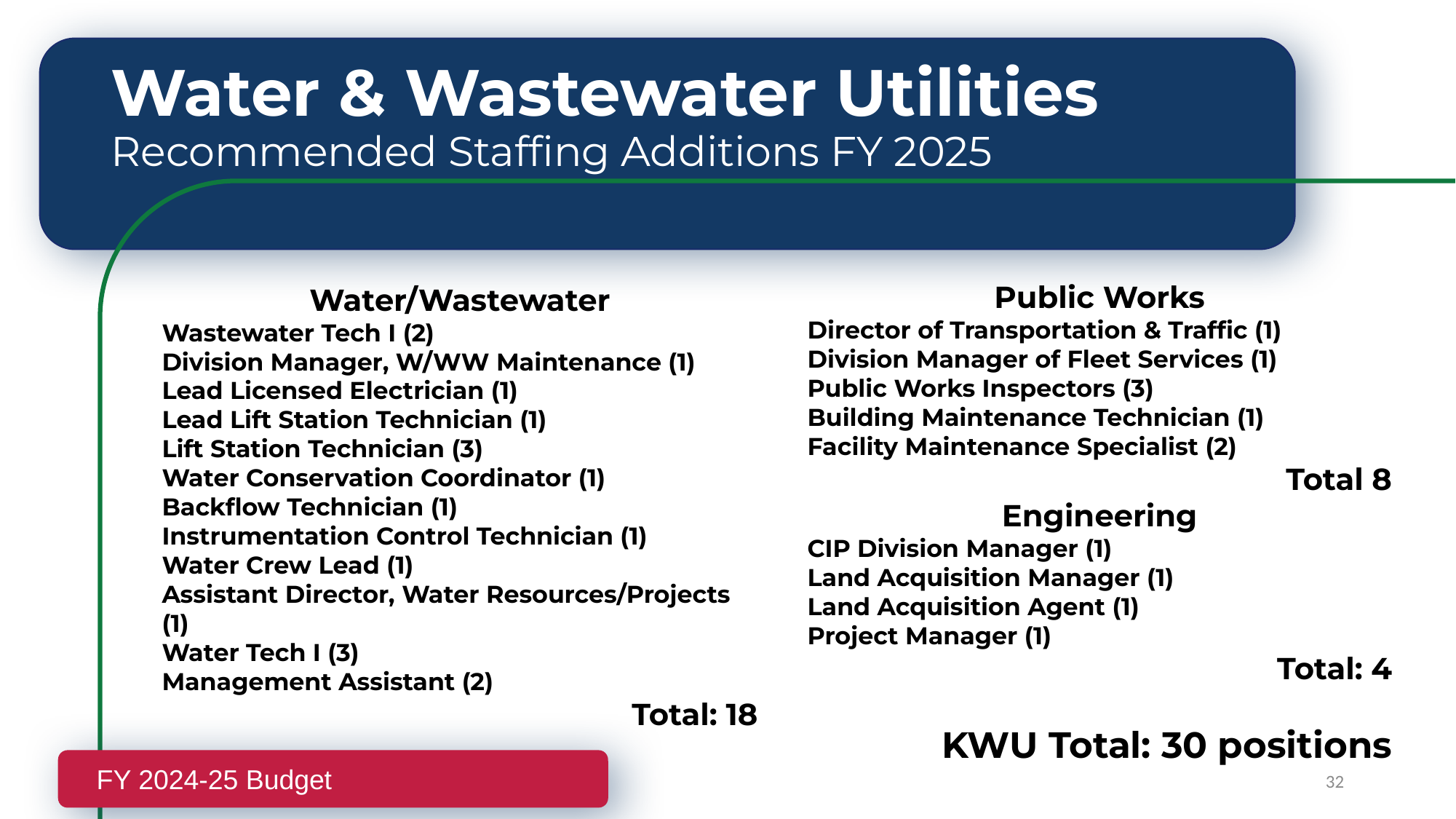

# Water & Wastewater Utilities Recommended Staffing Additions FY 2025

Public Works
Director of Transportation & Traffic (1)
Division Manager of Fleet Services (1)
Public Works Inspectors (3)
Building Maintenance Technician (1)
Facility Maintenance Specialist (2)
Total 8
Engineering
CIP Division Manager (1)
Land Acquisition Manager (1)
Land Acquisition Agent (1)
Project Manager (1)
Total: 4

KWU Total: 30 positions
Water/Wastewater
Wastewater Tech I (2)
Division Manager, W/WW Maintenance (1)
Lead Licensed Electrician (1)
Lead Lift Station Technician (1)
Lift Station Technician (3)
Water Conservation Coordinator (1)
Backflow Technician (1)
Instrumentation Control Technician (1)
Water Crew Lead (1)
Assistant Director, Water Resources/Projects (1)
Water Tech I (3)
Management Assistant (2)
Total: 18
FY 2024-25 Budget

FY 2024-25 Budget
32